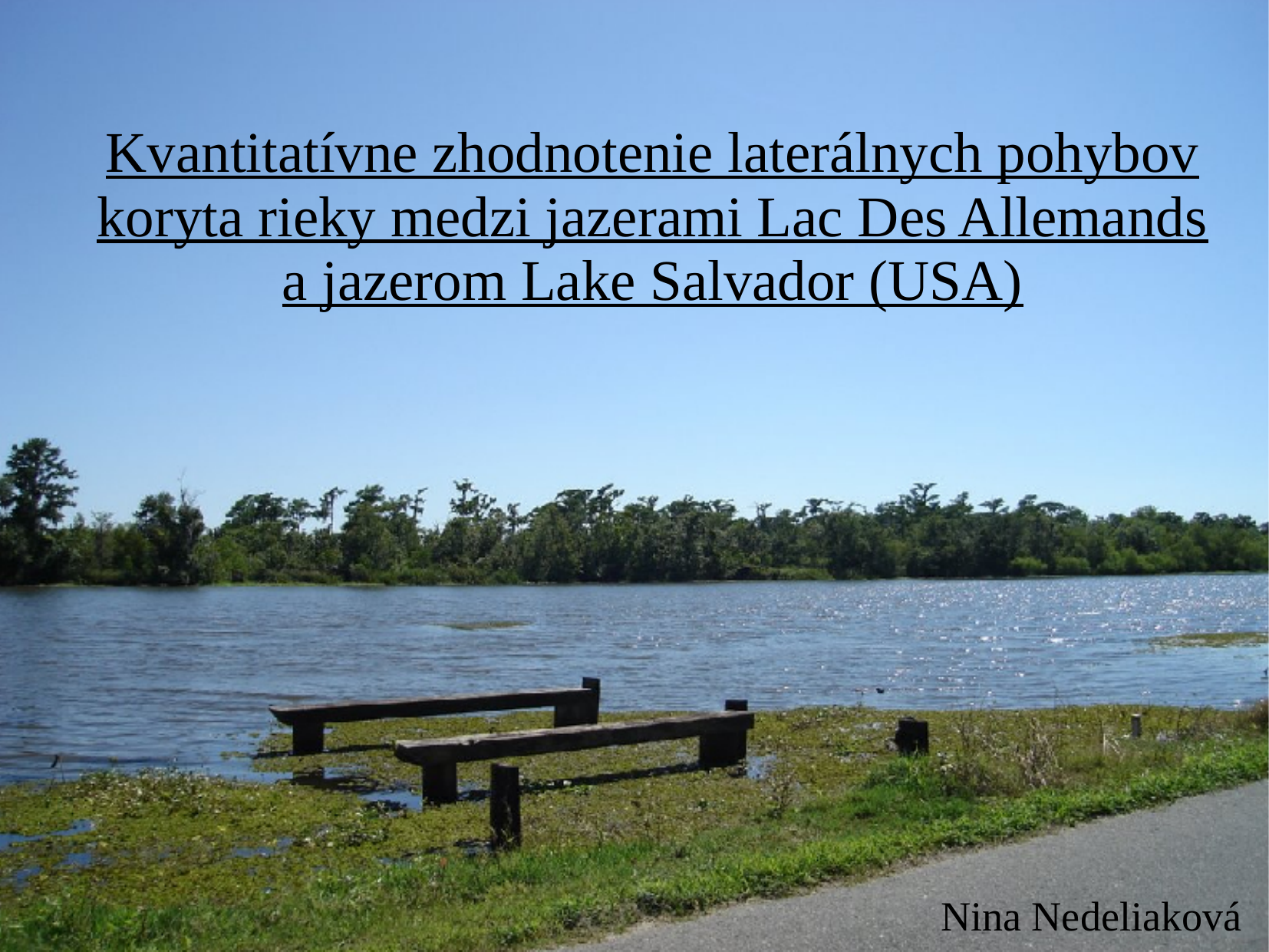

# Kvantitatívne zhodnotenie laterálnych pohybov koryta rieky medzi jazerami Lac Des Allemands a jazerom Lake Salvador (USA)
                                                                            Nina Nedeliaková